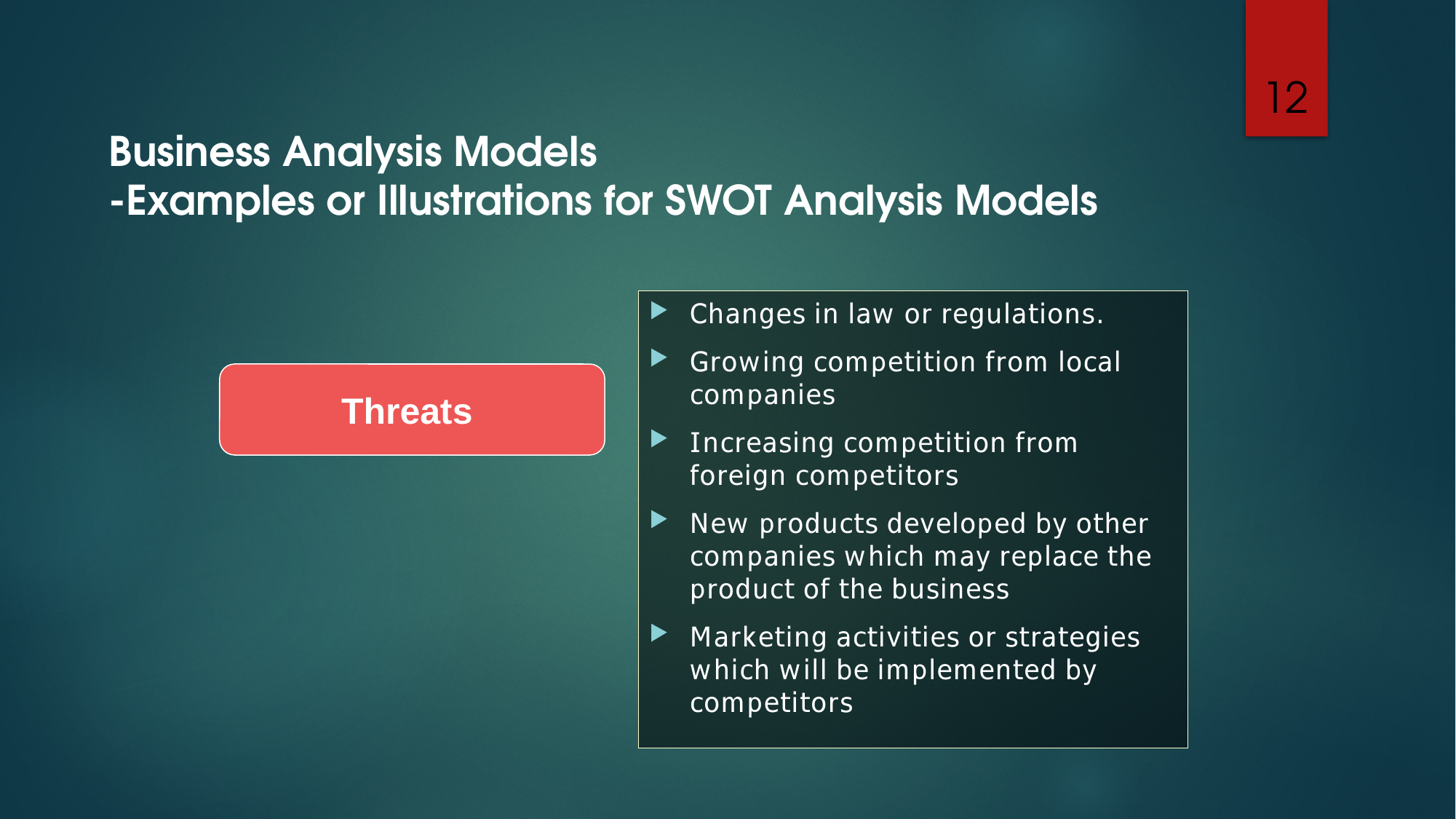

12
# Business Analysis Models -Examples or Illustrations for SWOT Analysis Models
Changes in law or regulations.
Growing competition from local companies
Increasing competition from foreign competitors
New products developed by other companies which may replace the product of the business
Marketing activities or strategies which will be implemented by competitors
Threats